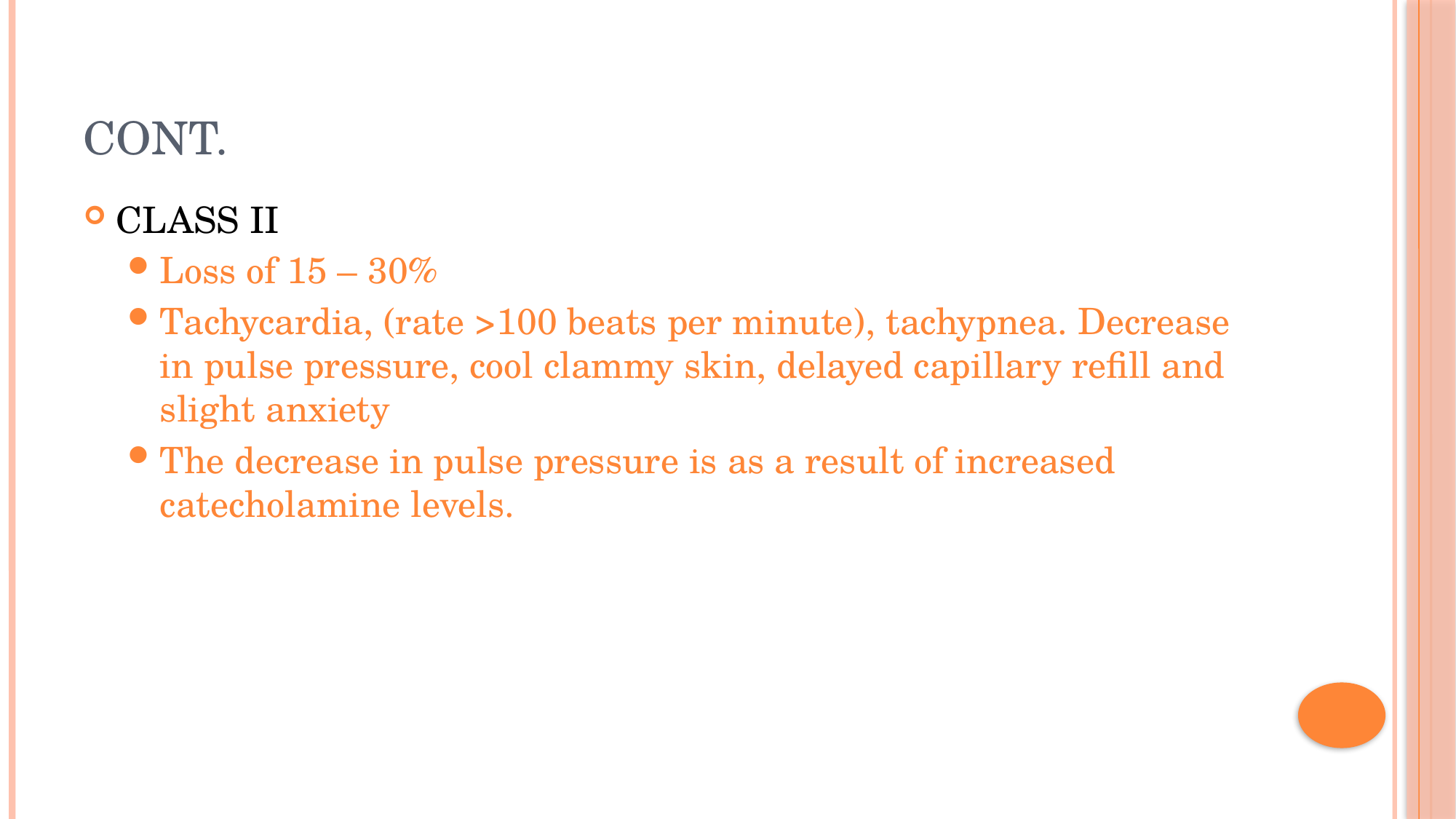

# CONT.
CLASS II
Loss of 15 – 30%
Tachycardia, (rate >100 beats per minute), tachypnea. Decrease in pulse pressure, cool clammy skin, delayed capillary refill and slight anxiety
The decrease in pulse pressure is as a result of increased catecholamine levels.